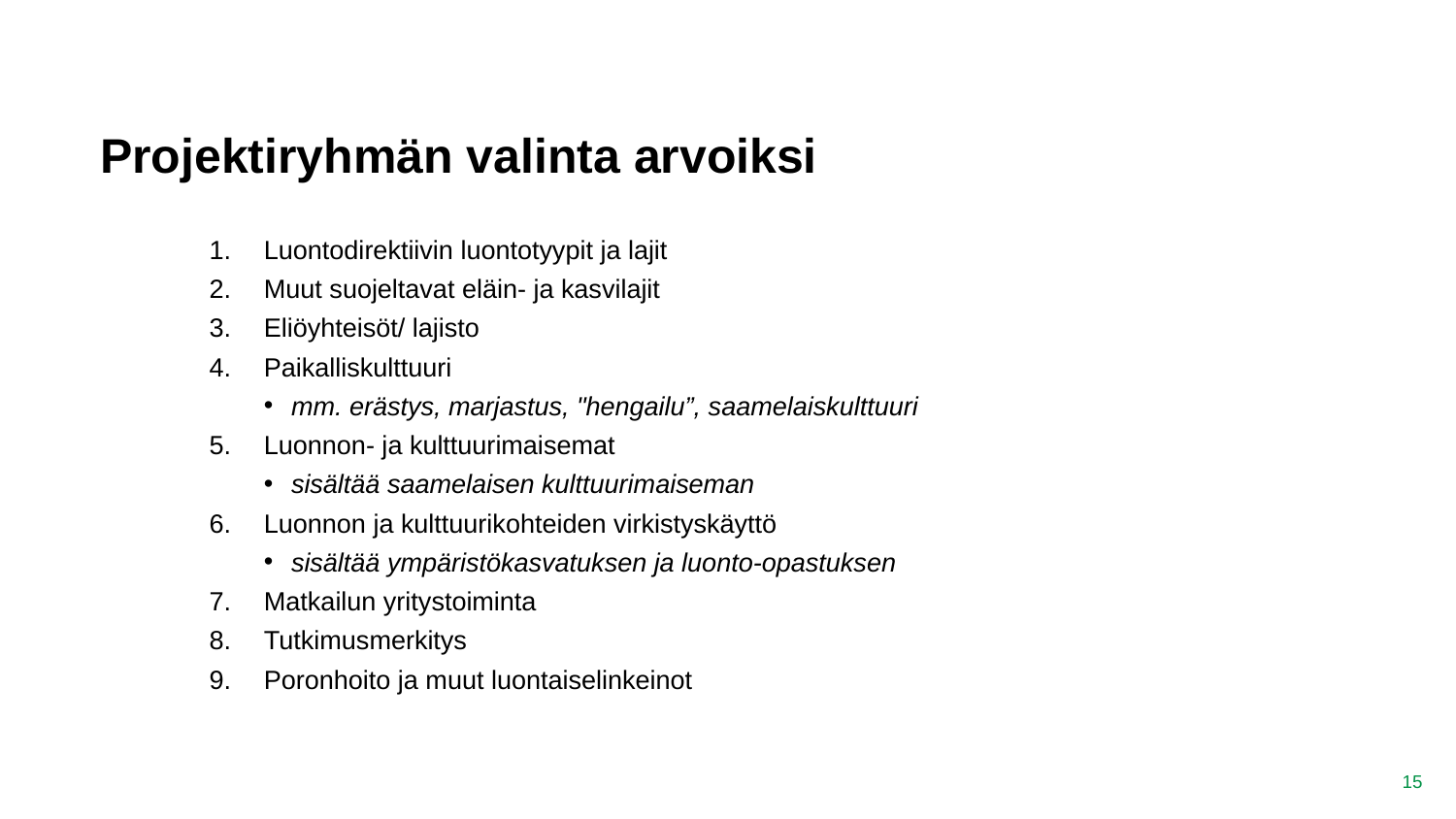

# Projektiryhmän valinta arvoiksi
Luontodirektiivin luontotyypit ja lajit
Muut suojeltavat eläin- ja kasvilajit
Eliöyhteisöt/ lajisto
Paikalliskulttuuri
mm. erästys, marjastus, "hengailu”, saamelaiskulttuuri
Luonnon- ja kulttuurimaisemat
sisältää saamelaisen kulttuurimaiseman
Luonnon ja kulttuurikohteiden virkistyskäyttö
sisältää ympäristökasvatuksen ja luonto-opastuksen
Matkailun yritystoiminta
Tutkimusmerkitys
Poronhoito ja muut luontaiselinkeinot

15